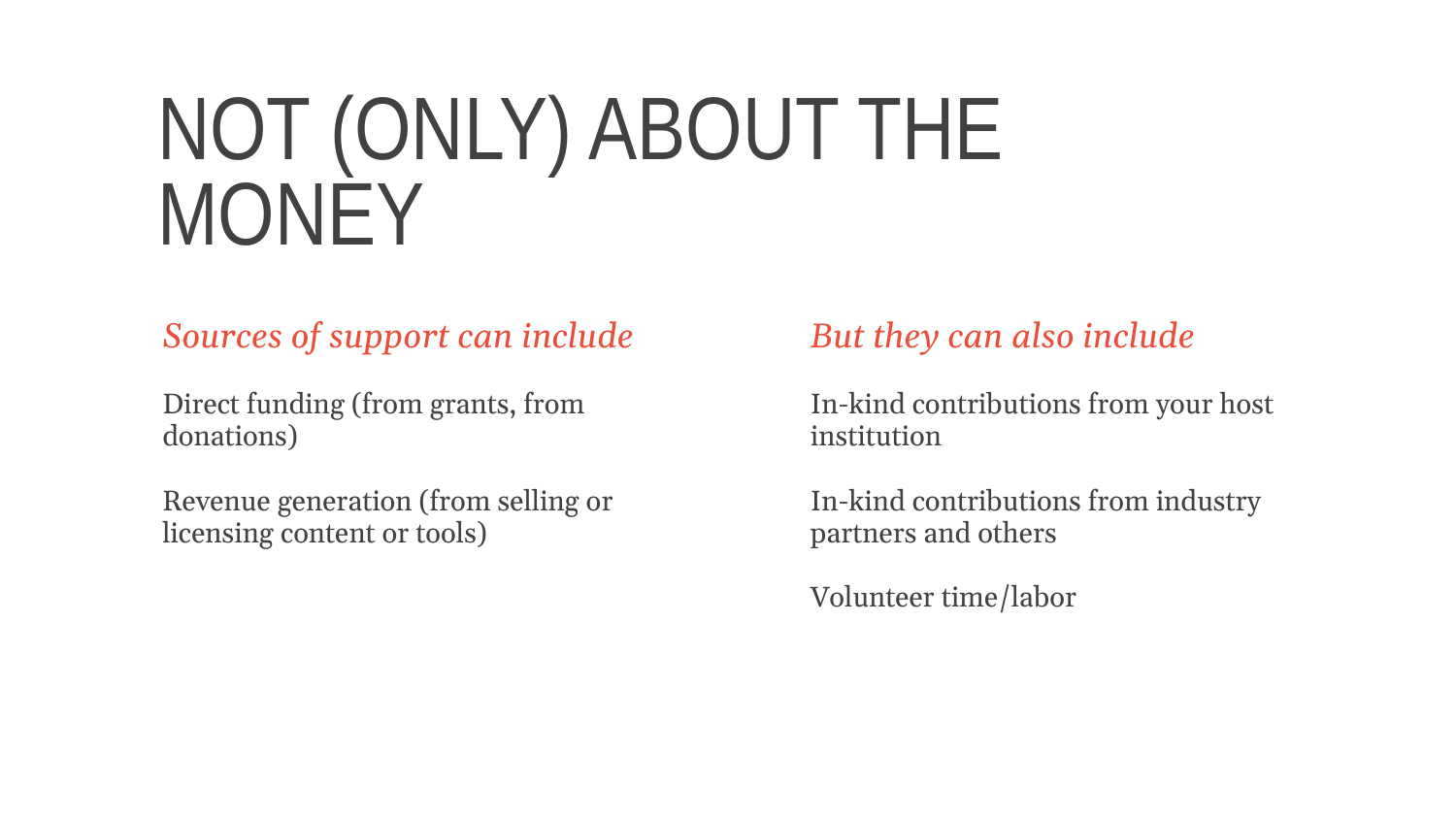

# Not (only) about the money
Sources of support can include
Direct funding (from grants, from donations)
Revenue generation (from selling or licensing content or tools)

But they can also include
In-kind contributions from your host institution
In-kind contributions from industry partners and others
Volunteer time/labor